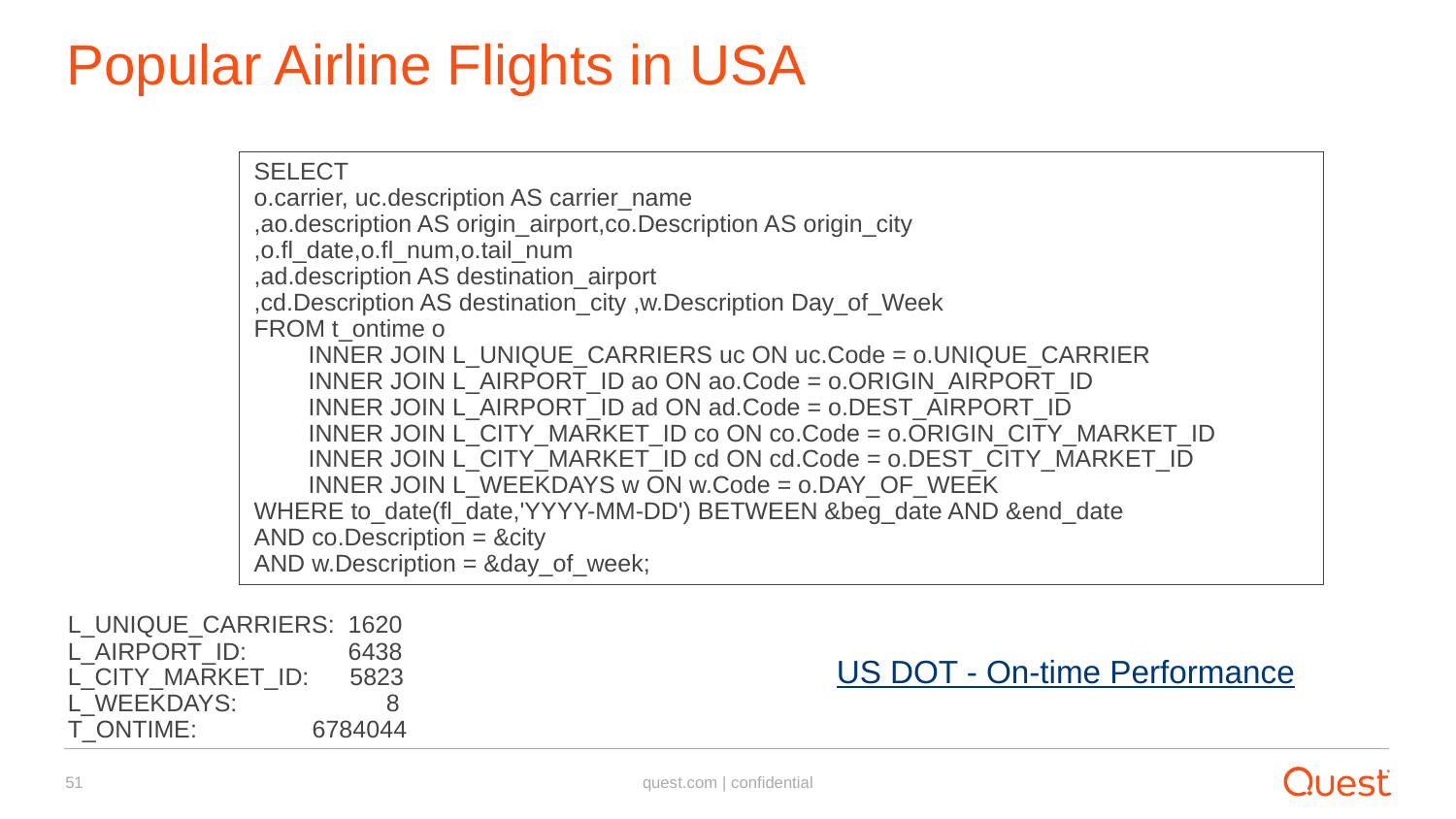

# Popular Airline Flights in USA
SELECT
o.carrier, uc.description AS carrier_name
,ao.description AS origin_airport,co.Description AS origin_city
,o.fl_date,o.fl_num,o.tail_num
,ad.description AS destination_airport
,cd.Description AS destination_city ,w.Description Day_of_Week
FROM t_ontime o
        INNER JOIN L_UNIQUE_CARRIERS uc ON uc.Code = o.UNIQUE_CARRIER
        INNER JOIN L_AIRPORT_ID ao ON ao.Code = o.ORIGIN_AIRPORT_ID
        INNER JOIN L_AIRPORT_ID ad ON ad.Code = o.DEST_AIRPORT_ID
        INNER JOIN L_CITY_MARKET_ID co ON co.Code = o.ORIGIN_CITY_MARKET_ID
        INNER JOIN L_CITY_MARKET_ID cd ON cd.Code = o.DEST_CITY_MARKET_ID
        INNER JOIN L_WEEKDAYS w ON w.Code = o.DAY_OF_WEEK
WHERE to_date(fl_date,'YYYY-MM-DD') BETWEEN &beg_date AND &end_date
AND co.Description = &city
AND w.Description = &day_of_week;
L_UNIQUE_CARRIERS:  1620
L_AIRPORT_ID:               6438
L_CITY_MARKET_ID:      5823
L_WEEKDAYS:                      8
T_ONTIME:                 6784044

US DOT - On-time Performance